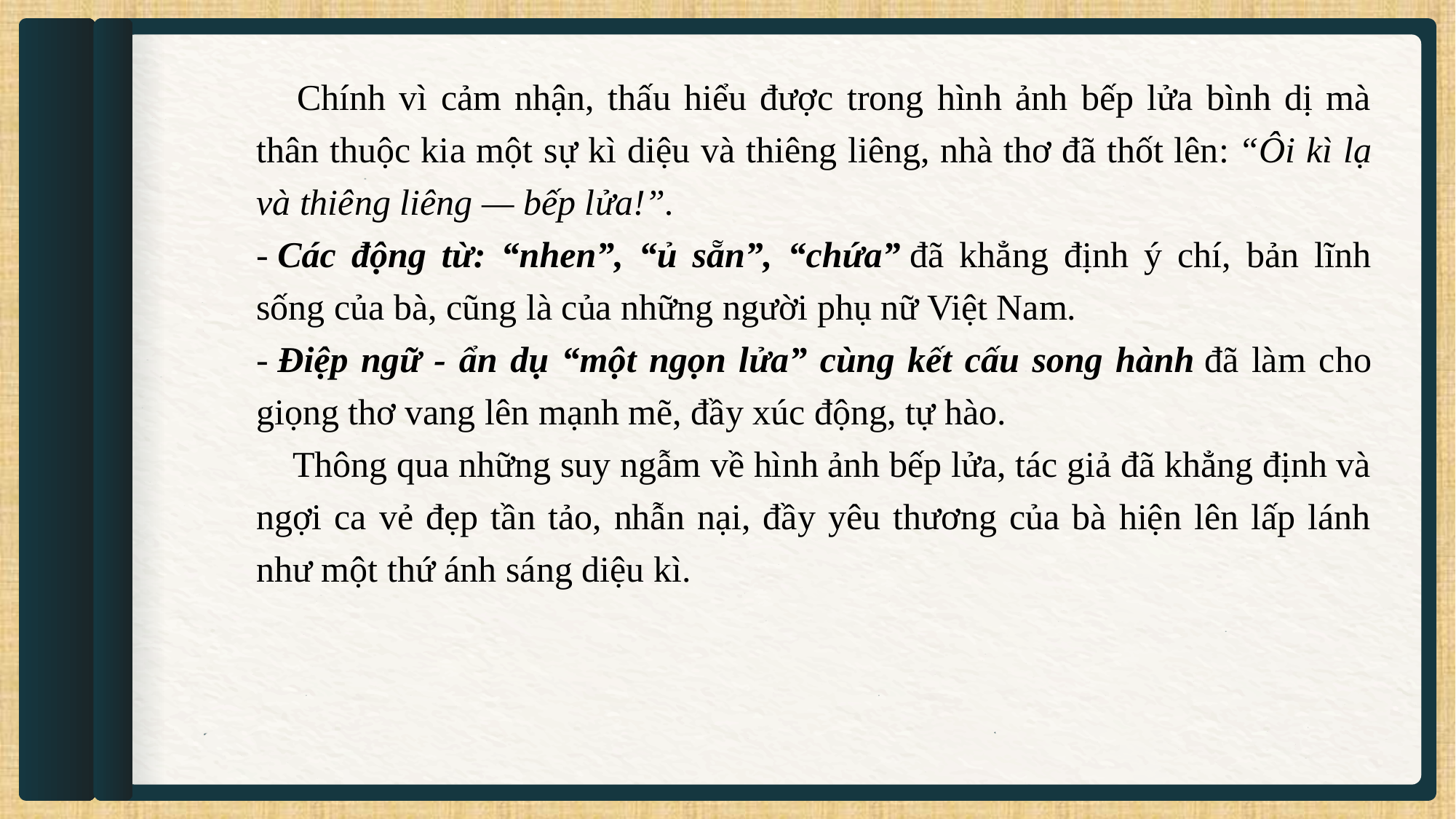

Chính vì cảm nhận, thấu hiểu được trong hình ảnh bếp lửa bình dị mà thân thuộc kia một sự kì diệu và thiêng liêng, nhà thơ đã thốt lên: “Ôi kì lạ và thiêng liêng — bếp lửa!”.
- Các động từ: “nhen”, “ủ sẵn”, “chứa” đã khẳng định ý chí, bản lĩnh sống của bà, cũng là của những người phụ nữ Việt Nam.
- Điệp ngữ - ẩn dụ “một ngọn lửa” cùng kết cấu song hành đã làm cho giọng thơ vang lên mạnh mẽ, đầy xúc động, tự hào.
    Thông qua những suy ngẫm về hình ảnh bếp lửa, tác giả đã khẳng định và ngợi ca vẻ đẹp tần tảo, nhẫn nại, đầy yêu thương của bà hiện lên lấp lánh như một thứ ánh sáng diệu kì.